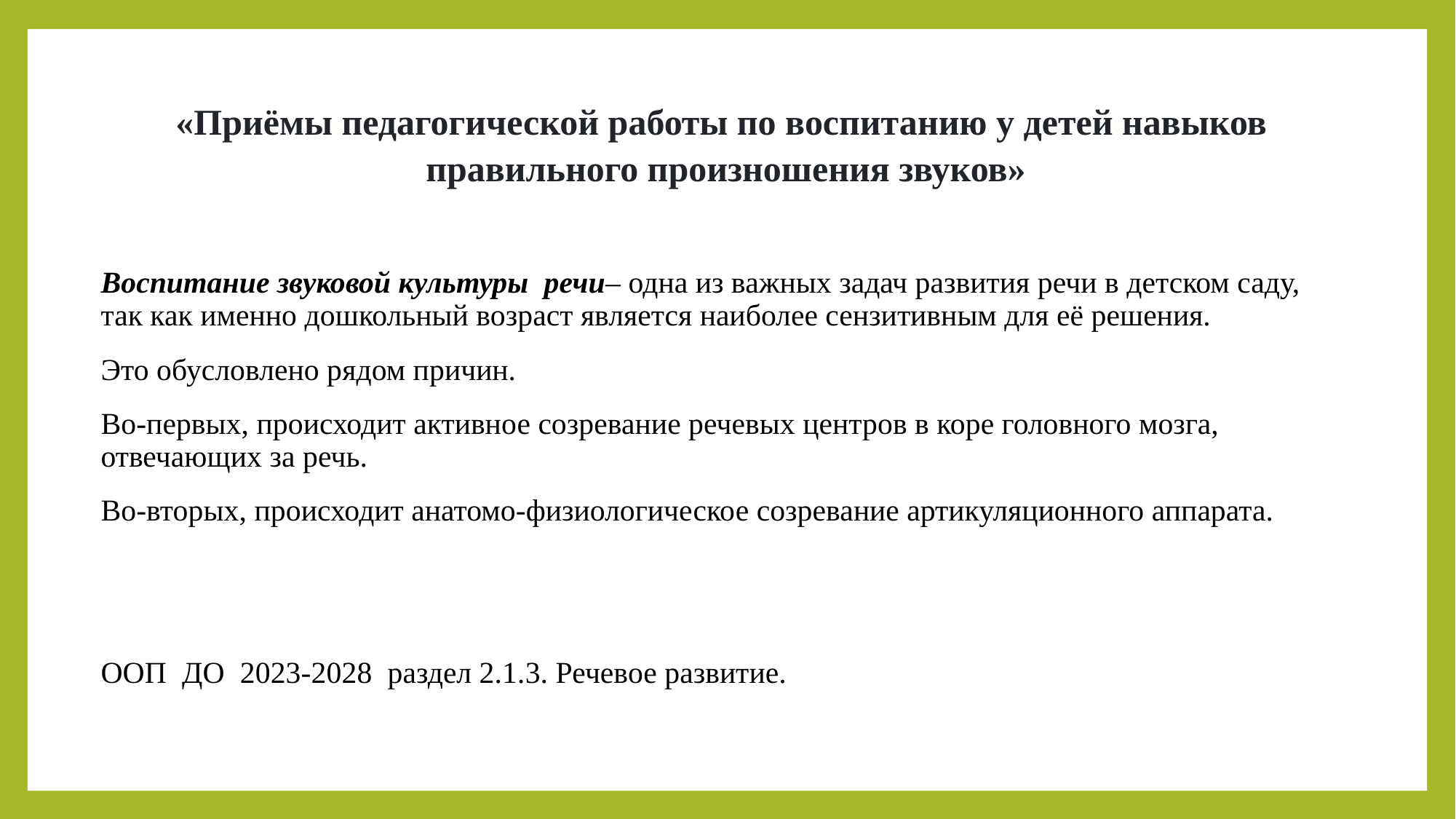

# «Приёмы педагогической работы по воспитанию у детей навыков правильного произношения звуков»
Воспитание звуковой культуры  речи– одна из важных задач развития речи в детском саду, так как именно дошкольный возраст является наиболее сензитивным для её решения.
Это обусловлено рядом причин.
Во-первых, происходит активное созревание речевых центров в коре головного мозга, отвечающих за речь.
Во-вторых, происходит анатомо-физиологическое созревание артикуляционного аппарата.

ООП  ДО  2023-2028  раздел 2.1.3. Речевое развитие.